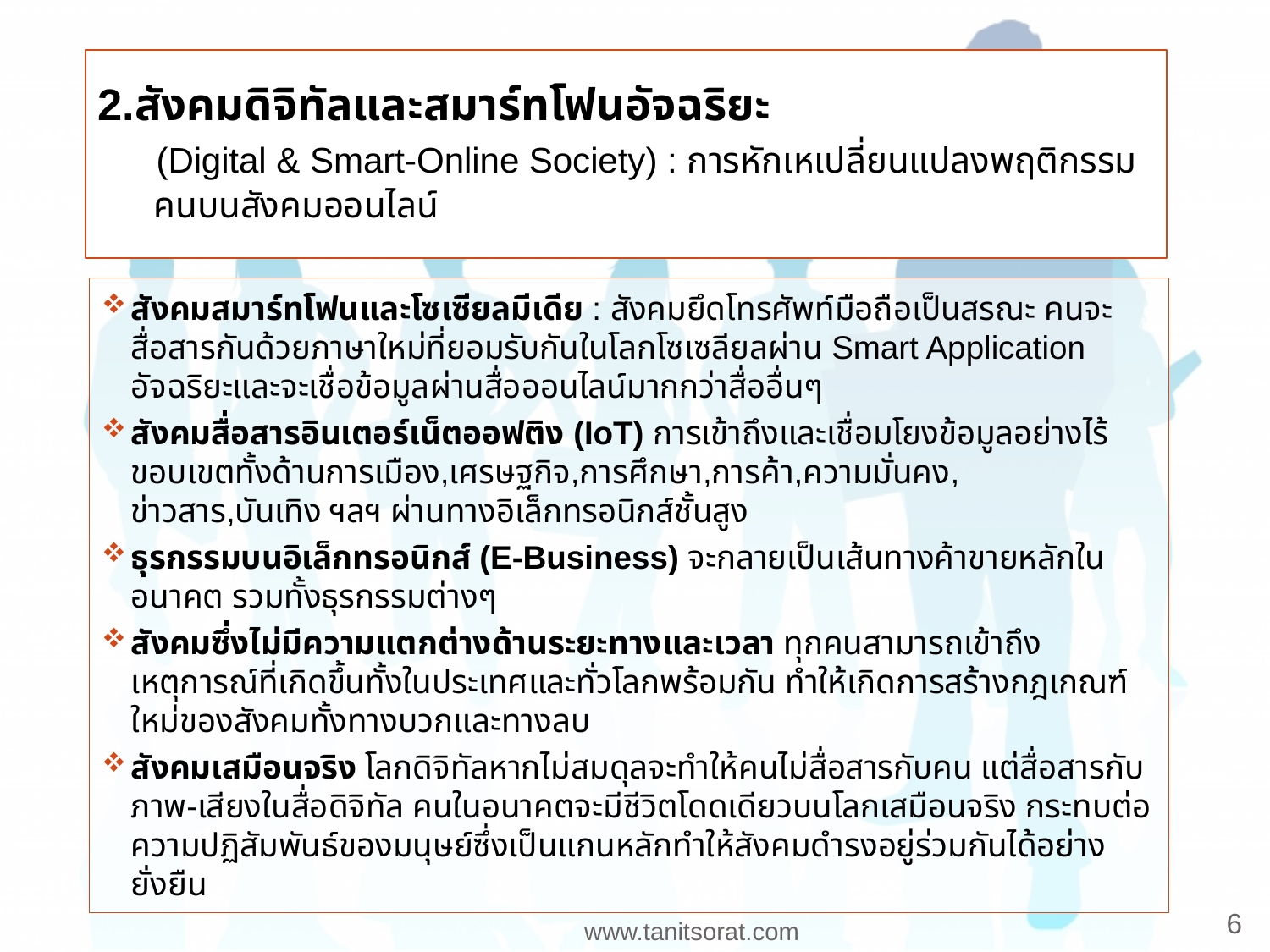

# 2.สังคมดิจิทัลและสมาร์ทโฟนอัจฉริยะ (Digital & Smart-Online Society) : การหักเหเปลี่ยนแปลงพฤติกรรม คนบนสังคมออนไลน์
สังคมสมาร์ทโฟนและโซเซียลมีเดีย : สังคมยึดโทรศัพท์มือถือเป็นสรณะ คนจะสื่อสารกันด้วยภาษาใหม่ที่ยอมรับกันในโลกโซเซลียลผ่าน Smart Application อัจฉริยะและจะเชื่อข้อมูลผ่านสื่อออนไลน์มากกว่าสื่ออื่นๆ
สังคมสื่อสารอินเตอร์เน็ตออฟติง (IoT) การเข้าถึงและเชื่อมโยงข้อมูลอย่างไร้ขอบเขตทั้งด้านการเมือง,เศรษฐกิจ,การศึกษา,การค้า,ความมั่นคง, ข่าวสาร,บันเทิง ฯลฯ ผ่านทางอิเล็กทรอนิกส์ชั้นสูง
ธุรกรรมบนอิเล็กทรอนิกส์ (E-Business) จะกลายเป็นเส้นทางค้าขายหลักในอนาคต รวมทั้งธุรกรรมต่างๆ
สังคมซึ่งไม่มีความแตกต่างด้านระยะทางและเวลา ทุกคนสามารถเข้าถึงเหตุการณ์ที่เกิดขึ้นทั้งในประเทศและทั่วโลกพร้อมกัน ทำให้เกิดการสร้างกฎเกณฑ์ใหม่ของสังคมทั้งทางบวกและทางลบ
สังคมเสมือนจริง โลกดิจิทัลหากไม่สมดุลจะทำให้คนไม่สื่อสารกับคน แต่สื่อสารกับภาพ-เสียงในสื่อดิจิทัล คนในอนาคตจะมีชีวิตโดดเดียวบนโลกเสมือนจริง กระทบต่อความปฏิสัมพันธ์ของมนุษย์ซึ่งเป็นแกนหลักทำให้สังคมดำรงอยู่ร่วมกันได้อย่างยั่งยืน
6
www.tanitsorat.com